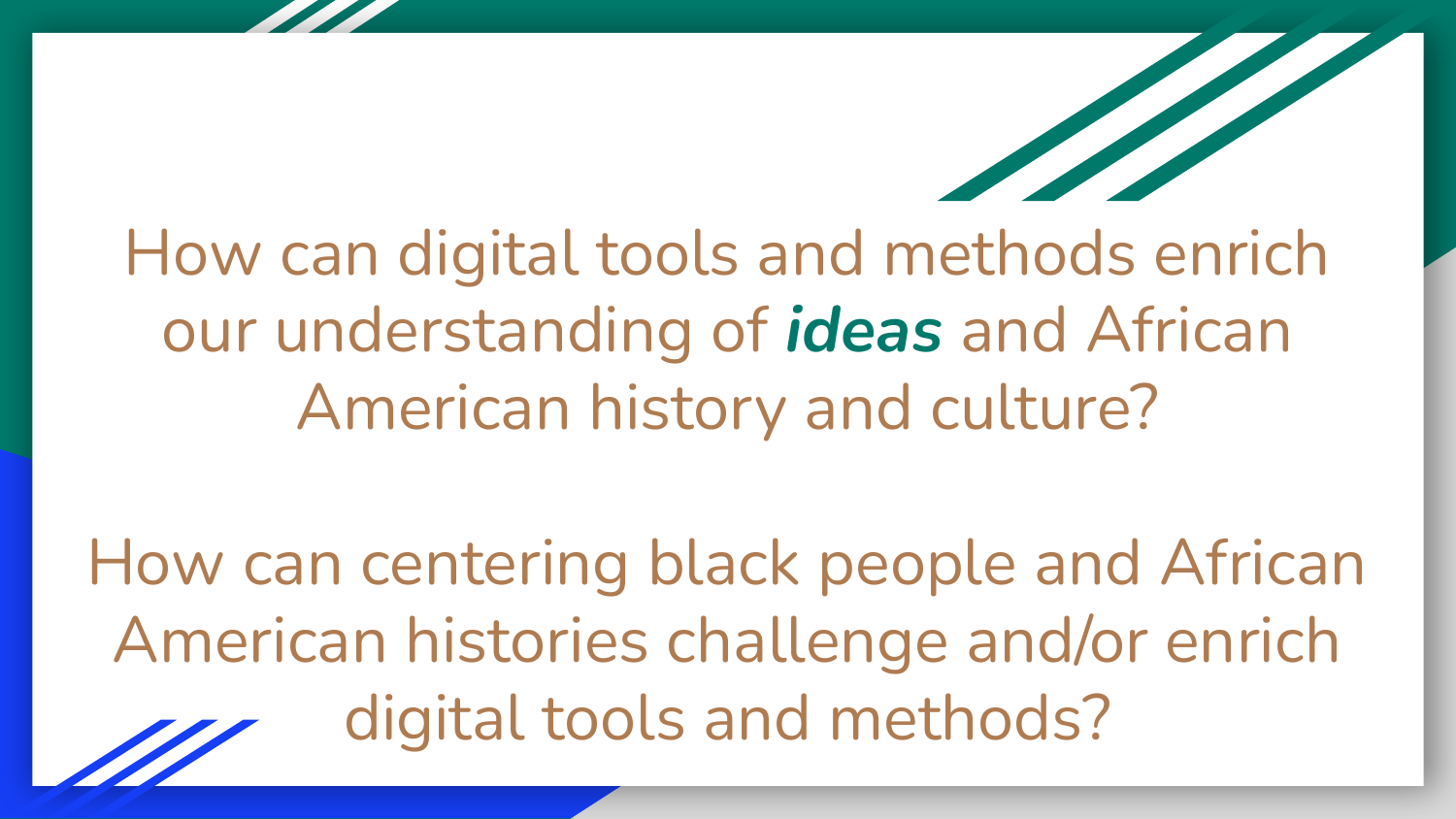

# How can digital tools and methods enrich our understanding of ideas and African American history and culture?

How can centering black people and African American histories challenge and/or enrich digital tools and methods?